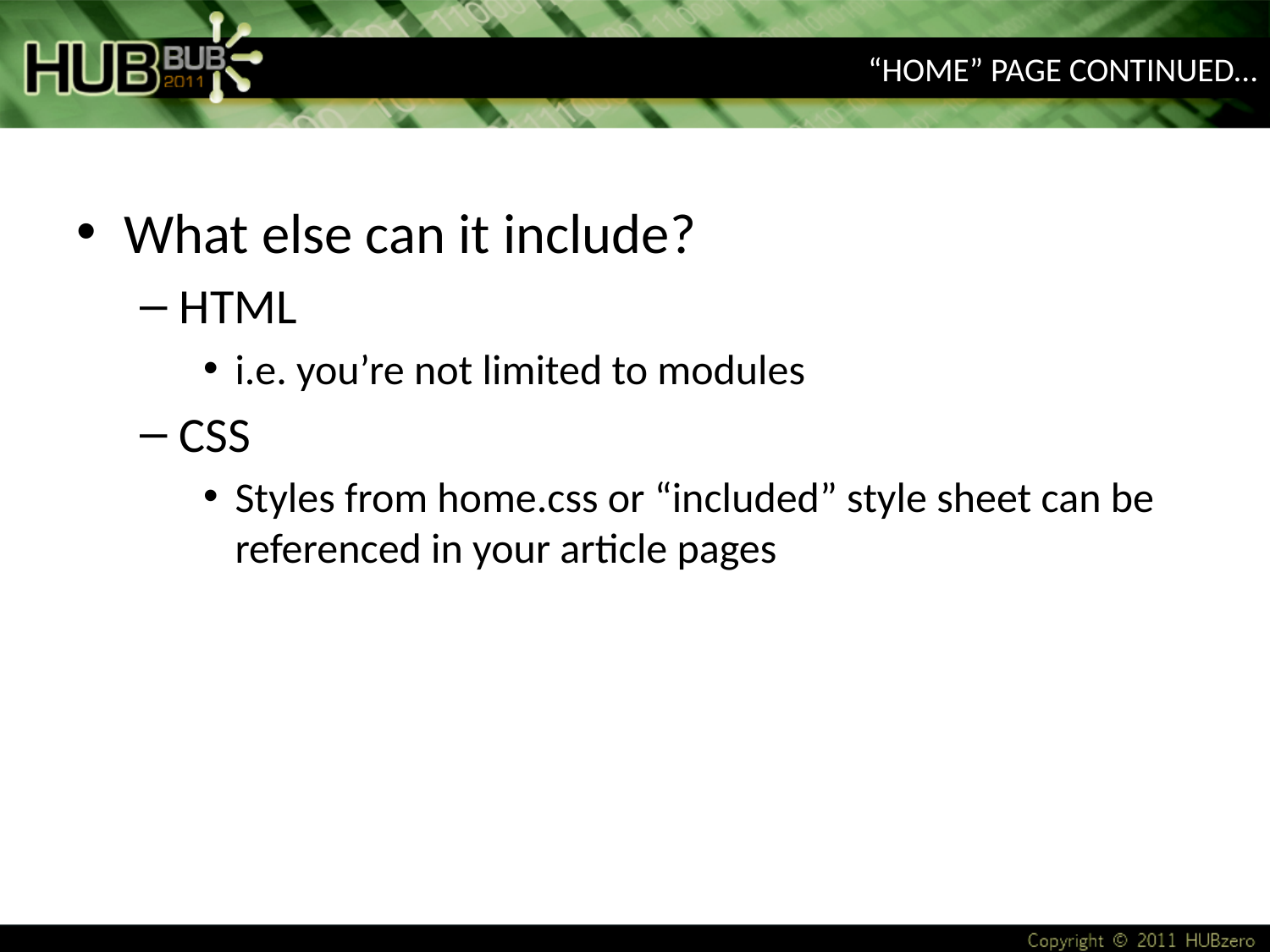

# “Home” Page Continued…
What else can it include?
HTML
i.e. you’re not limited to modules
CSS
Styles from home.css or “included” style sheet can be referenced in your article pages